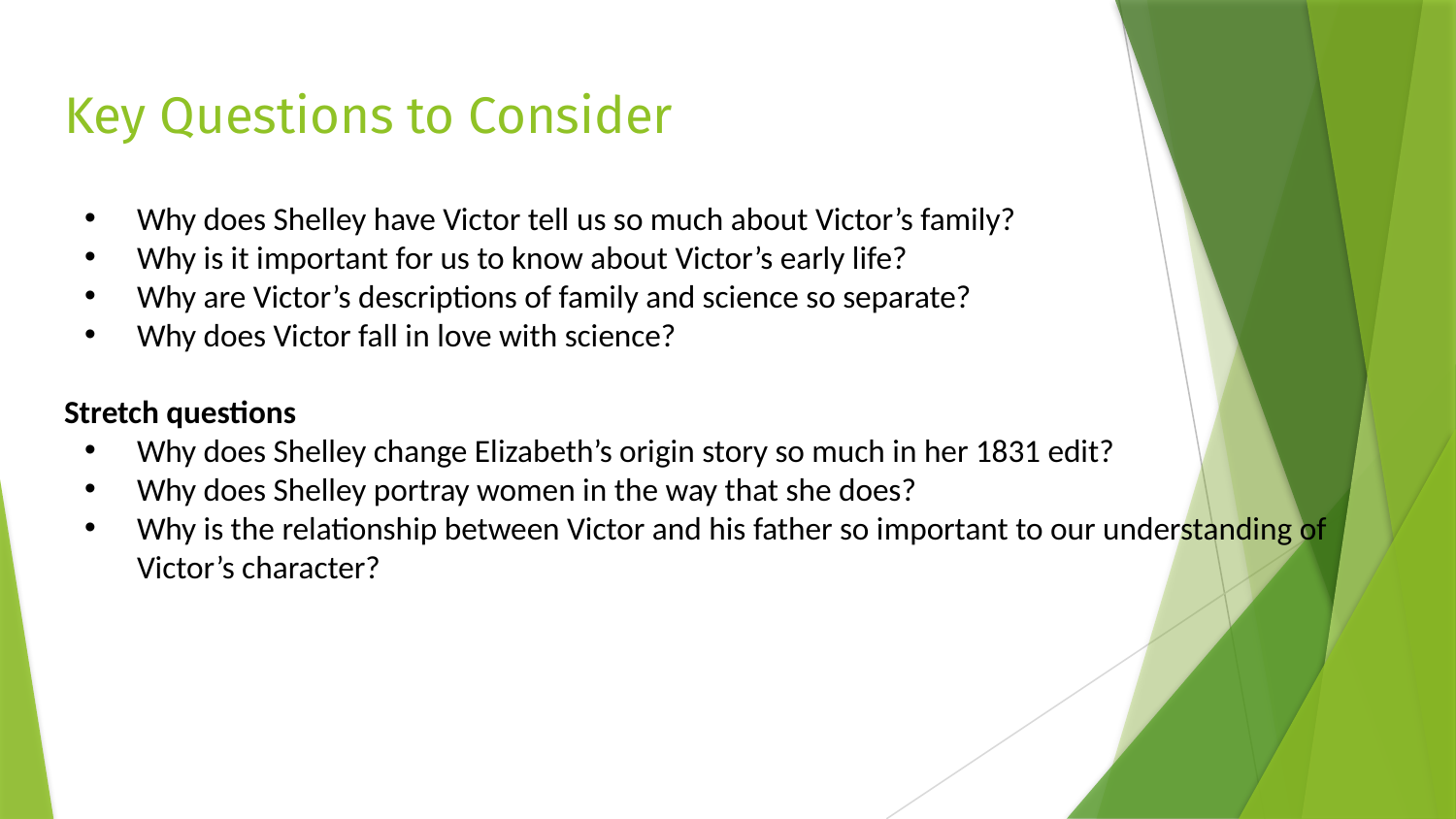

# Key Questions to Consider
Why does Shelley have Victor tell us so much about Victor’s family?
Why is it important for us to know about Victor’s early life?
Why are Victor’s descriptions of family and science so separate?
Why does Victor fall in love with science?

Stretch questions
Why does Shelley change Elizabeth’s origin story so much in her 1831 edit?
Why does Shelley portray women in the way that she does?
Why is the relationship between Victor and his father so important to our understanding of Victor’s character?